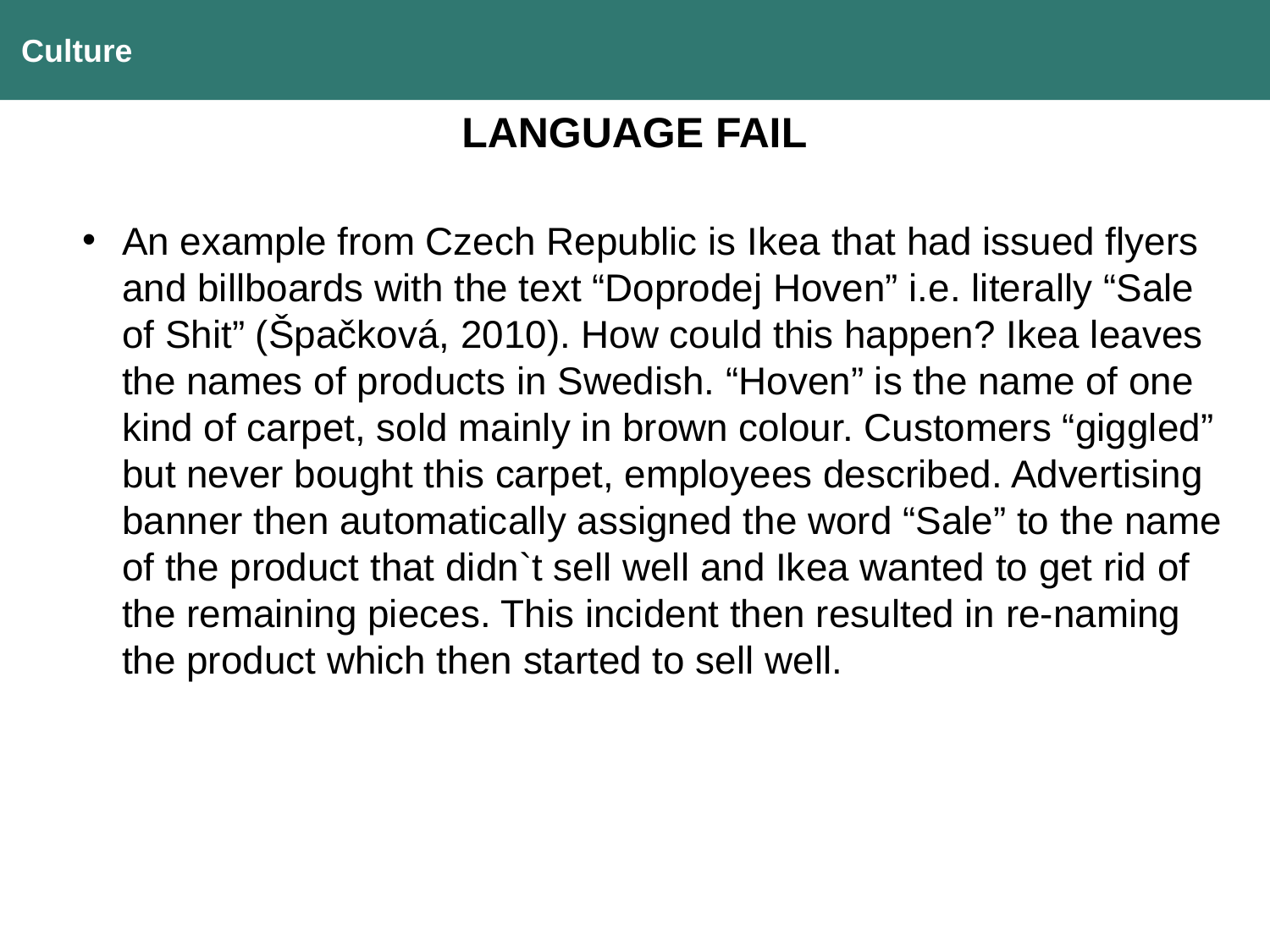

Culture
LANGUAGE FAIL
An example from Czech Republic is Ikea that had issued flyers and billboards with the text “Doprodej Hoven” i.e. literally “Sale of Shit” (Špačková, 2010). How could this happen? Ikea leaves the names of products in Swedish. “Hoven” is the name of one kind of carpet, sold mainly in brown colour. Customers “giggled” but never bought this carpet, employees described. Advertising banner then automatically assigned the word “Sale” to the name of the product that didn`t sell well and Ikea wanted to get rid of the remaining pieces. This incident then resulted in re-naming the product which then started to sell well.